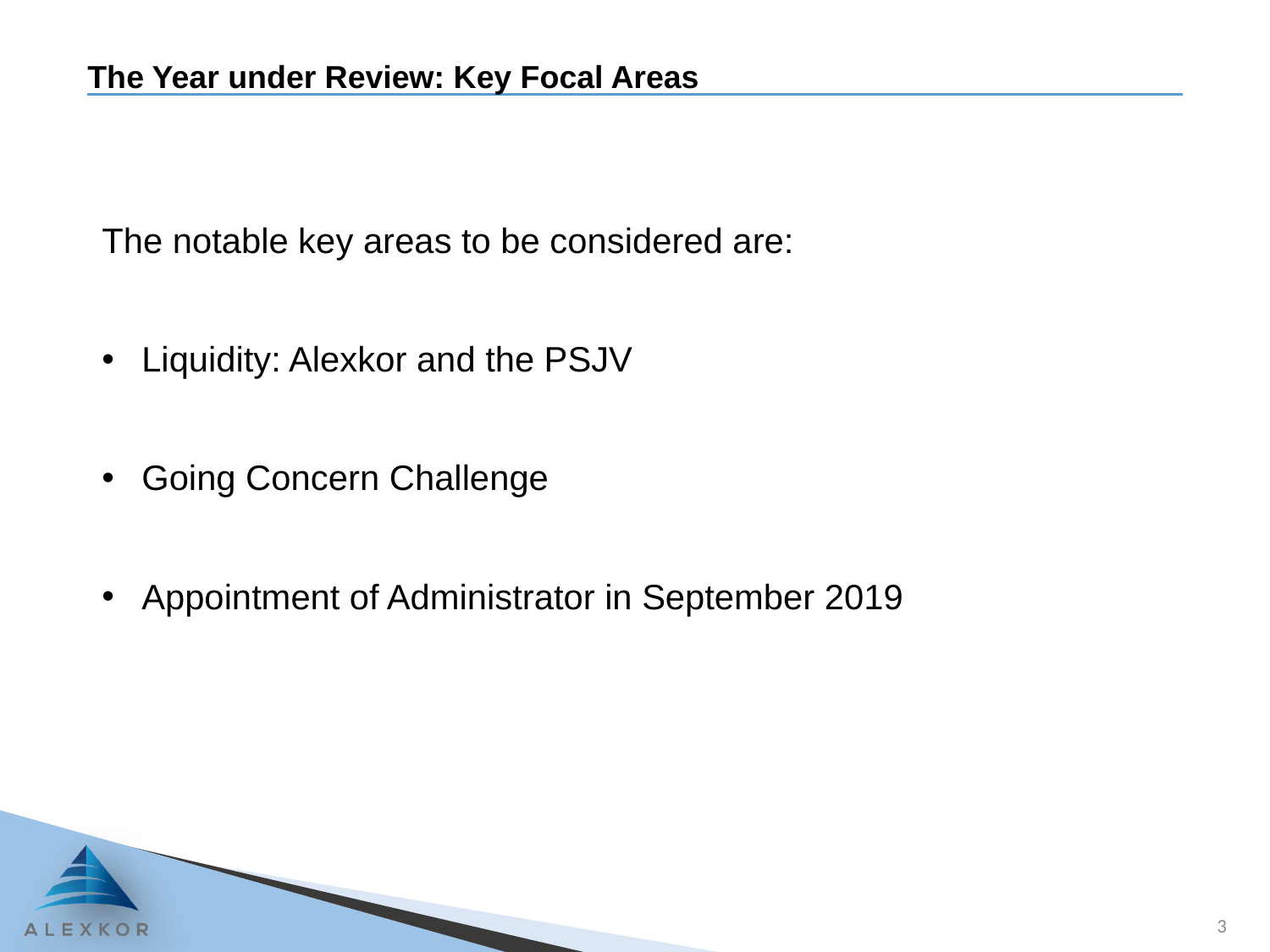

# The Year under Review: Key Focal Areas

The notable key areas to be considered are:

Liquidity: Alexkor and the PSJV

Going Concern Challenge

Appointment of Administrator in September 2019

3